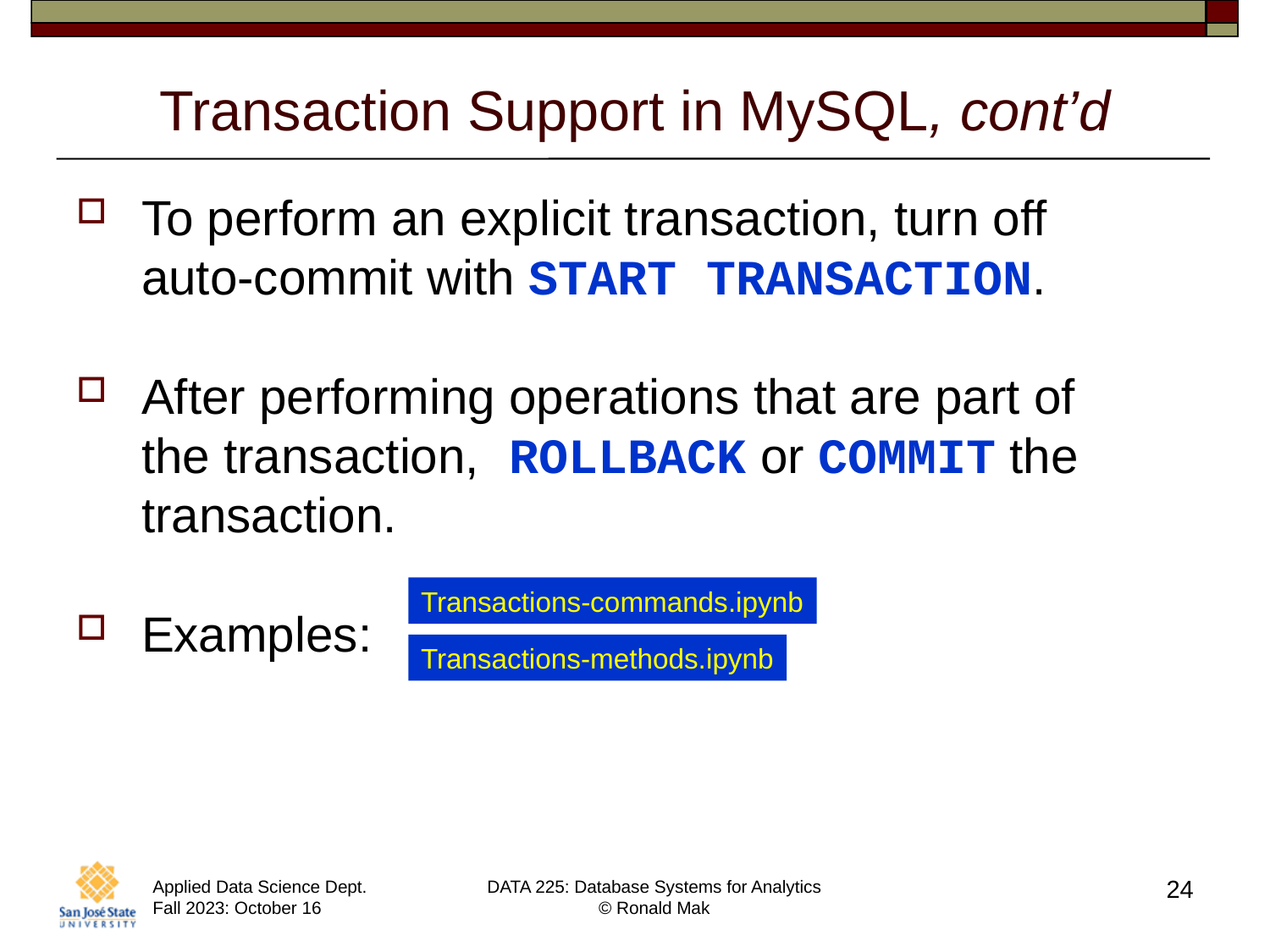

# Transaction Support in MySQL, cont’d
To perform an explicit transaction, turn off
auto-commit with START TRANSACTION.

After performing operations that are part of
the transaction, ROLLBACK or COMMIT the transaction.

Examples:
Transactions-commands.ipynb
Transactions-methods.ipynb
24